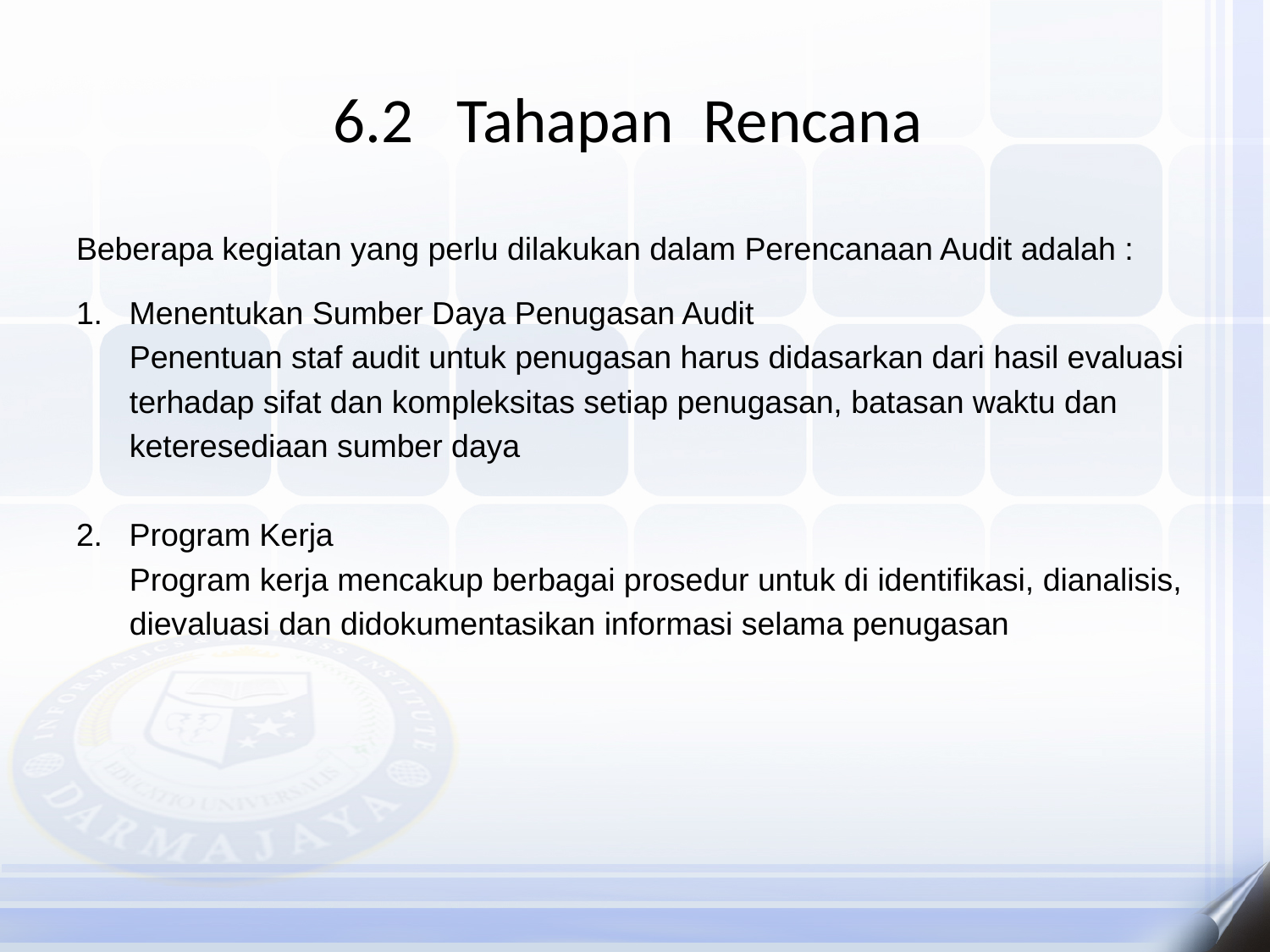

# 6.2   Tahapan  Rencana
Beberapa kegiatan yang perlu dilakukan dalam Perencanaan Audit adalah :

1.   Menentukan Sumber Daya Penugasan Audit
      Penentuan staf audit untuk penugasan harus didasarkan dari hasil evaluasi
      terhadap sifat dan kompleksitas setiap penugasan, batasan waktu dan
      keteresediaan sumber daya

2.   Program Kerja
      Program kerja mencakup berbagai prosedur untuk di identifikasi, dianalisis,
      dievaluasi dan didokumentasikan informasi selama penugasan